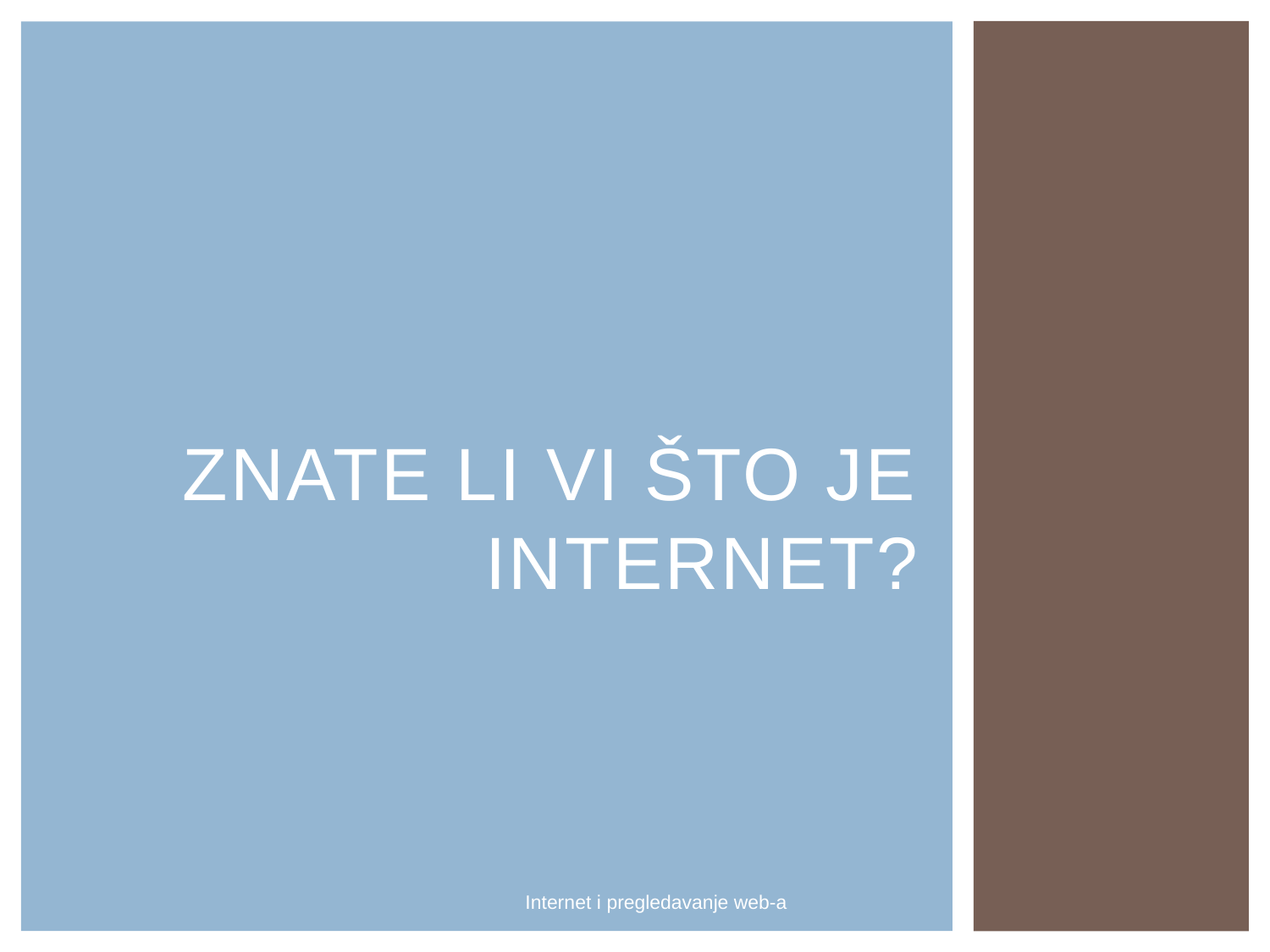

# Znate li vi što je Internet?
Internet i pregledavanje web-a